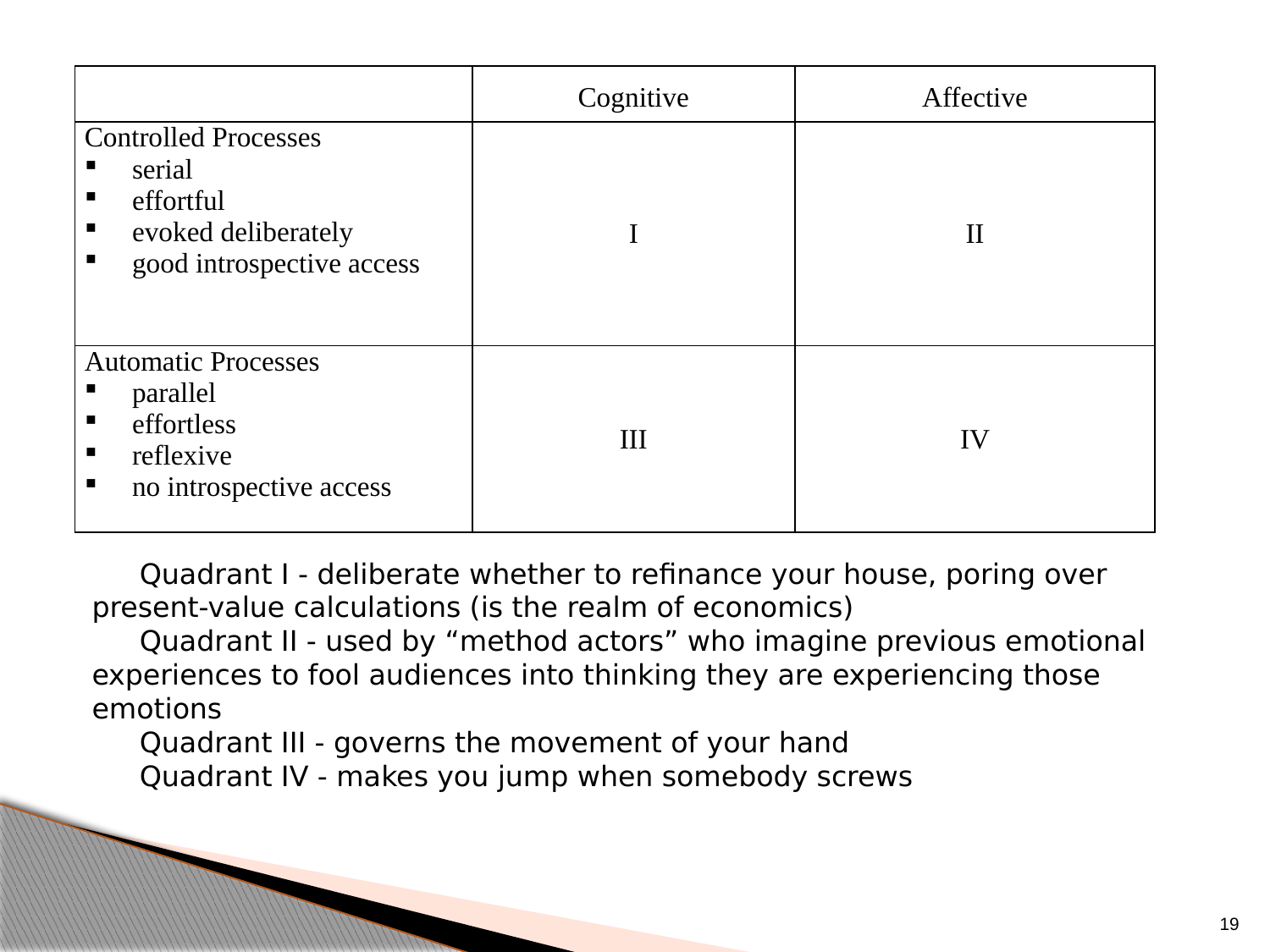

|  | Cognitive | Affective |
| --- | --- | --- |
| Controlled Processes serial effortful evoked deliberately good introspective access | I | II |
| Automatic Processes parallel effortless reflexive no introspective access | III | IV |
Quadrant I - deliberate whether to refinance your house, poring over present-value calculations (is the realm of economics)
Quadrant II - used by “method actors” who imagine previous emotional experiences to fool audiences into thinking they are experiencing those emotions
Quadrant III - governs the movement of your hand
Quadrant IV - makes you jump when somebody screws

19